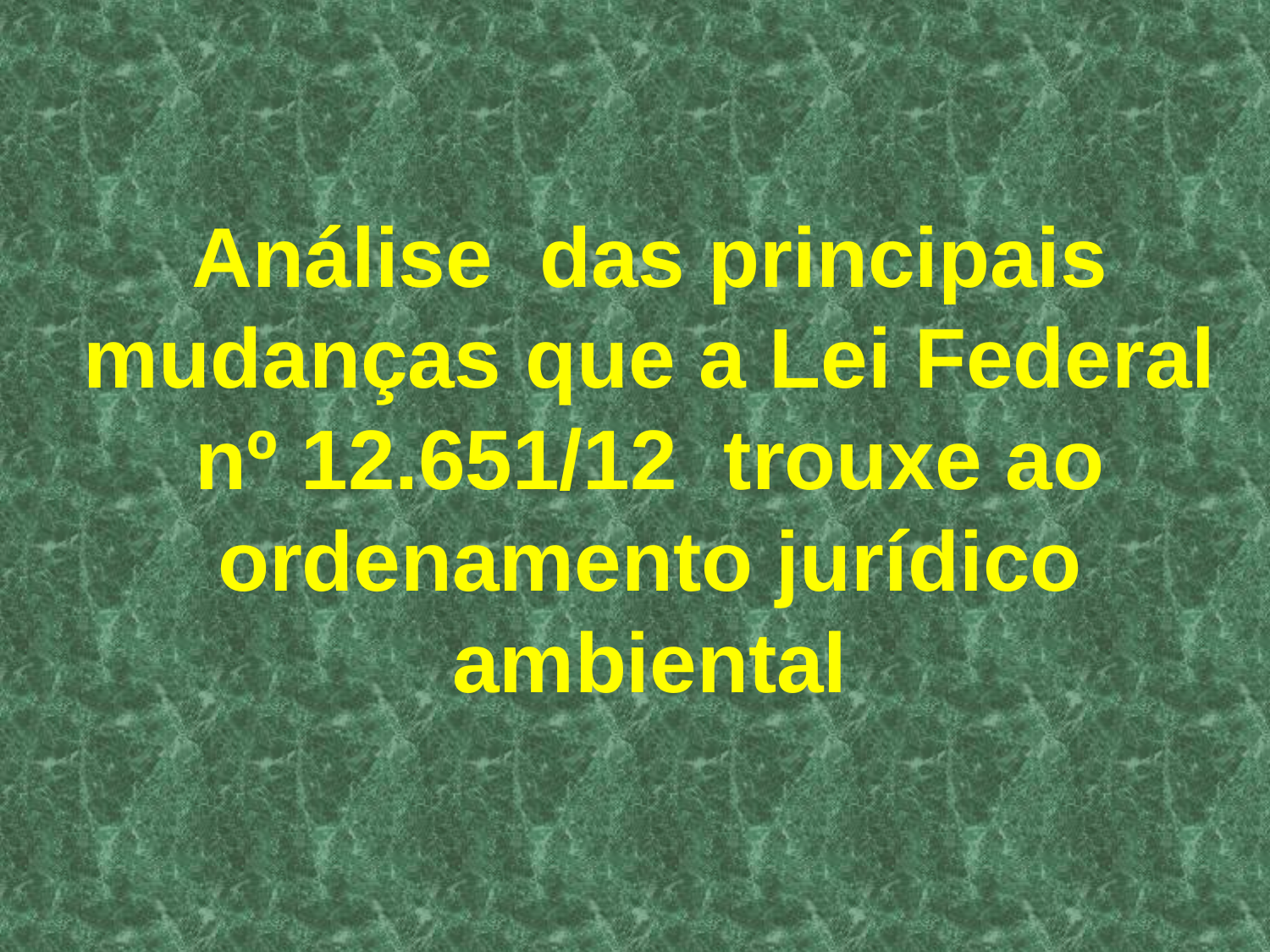

Análise  das principais mudanças que a Lei Federal nº 12.651/12  trouxe ao ordenamento jurídico ambiental